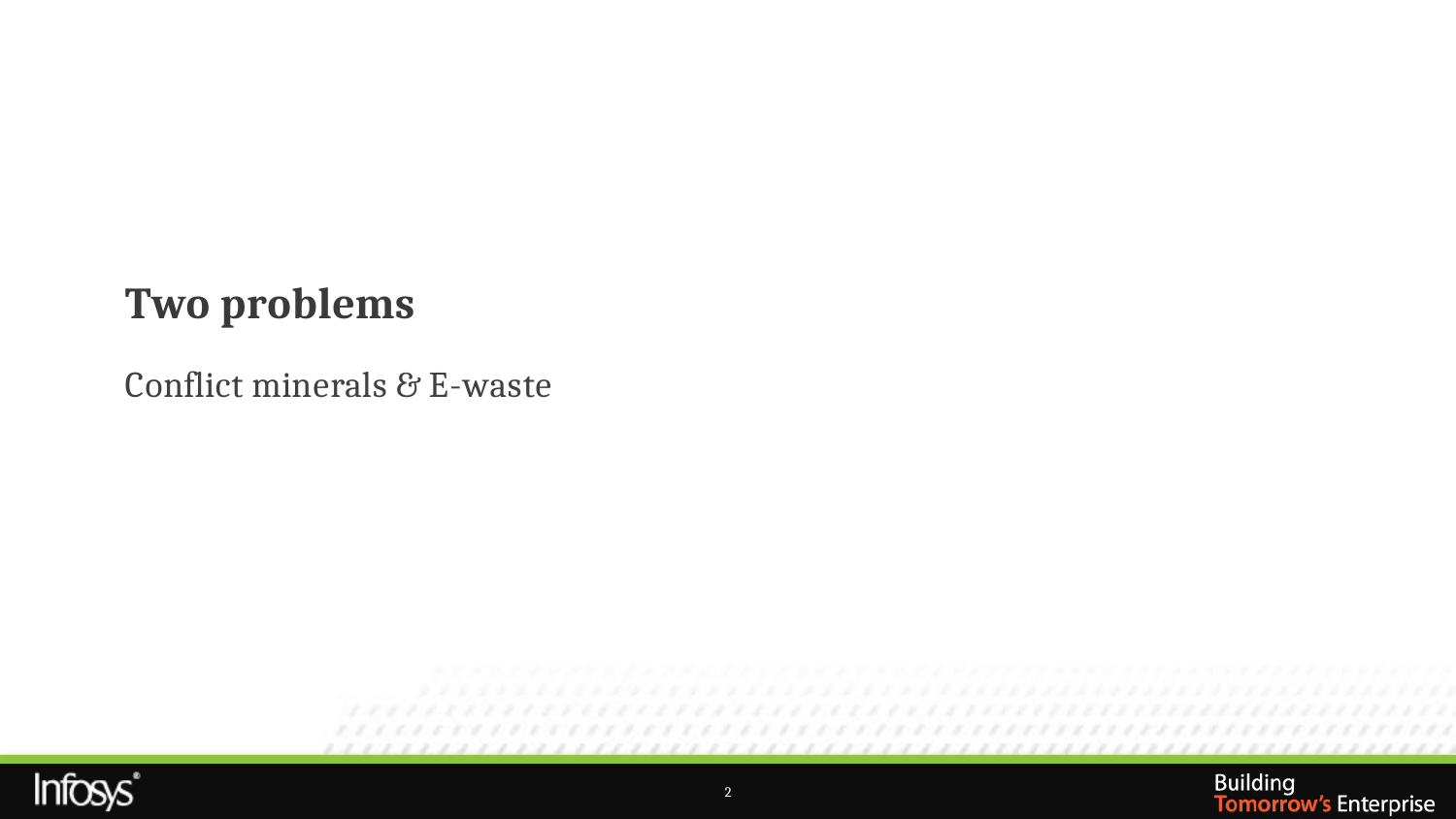

# Two problems
Conflict minerals & E-waste
2